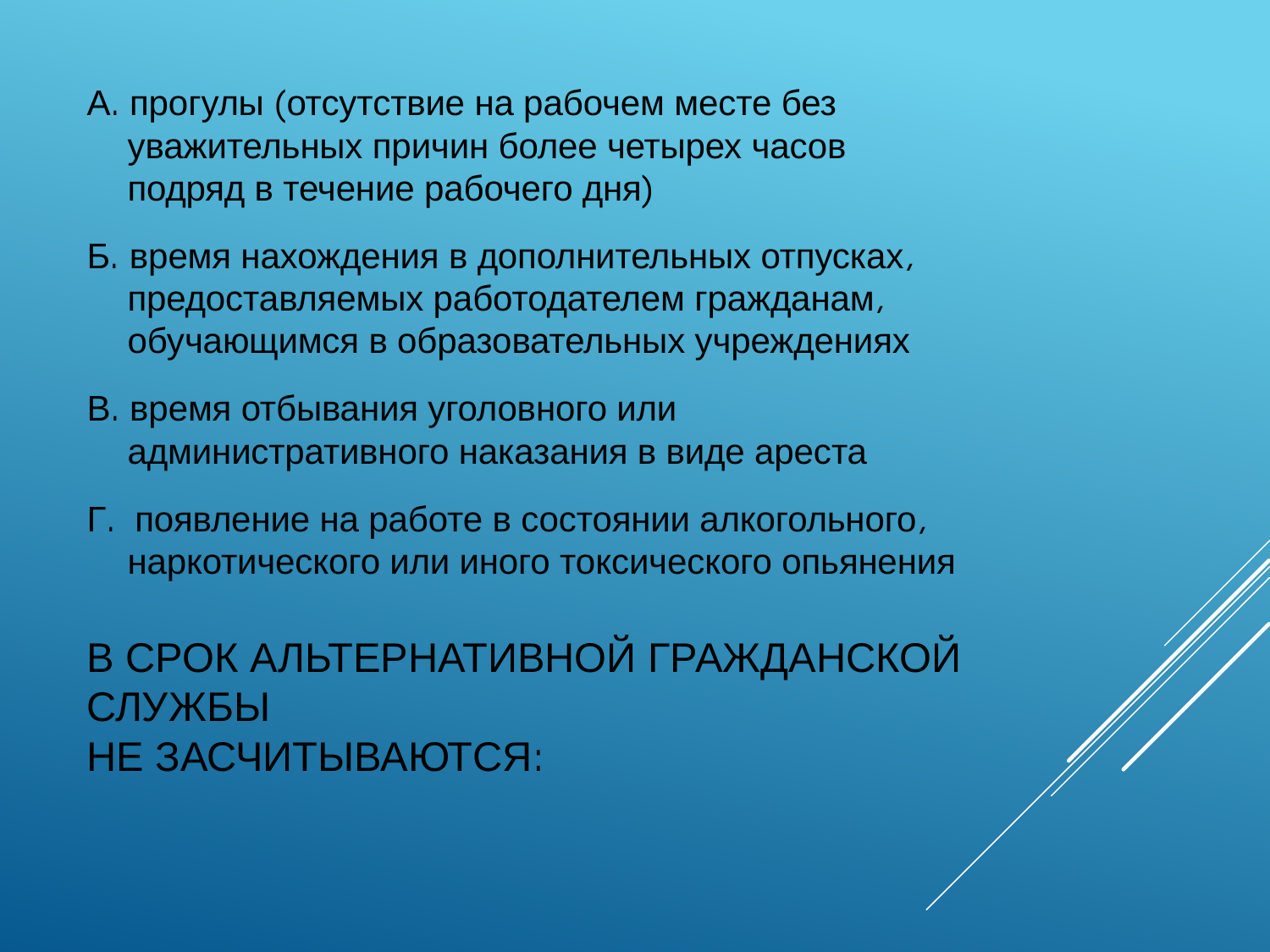

А. прогулы (отсутствие на рабочем месте без уважительных причин более четырех часов подряд в течение рабочего дня)
Б. время нахождения в дополнительных отпусках, предоставляемых работодателем гражданам, обучающимся в образовательных учреждениях
В. время отбывания уголовного или административного наказания в виде ареста
Г.  появление на работе в состоянии алкогольного, наркотического или иного токсического опьянения

# В срок альтернативной гражданской службы не засчитываются: